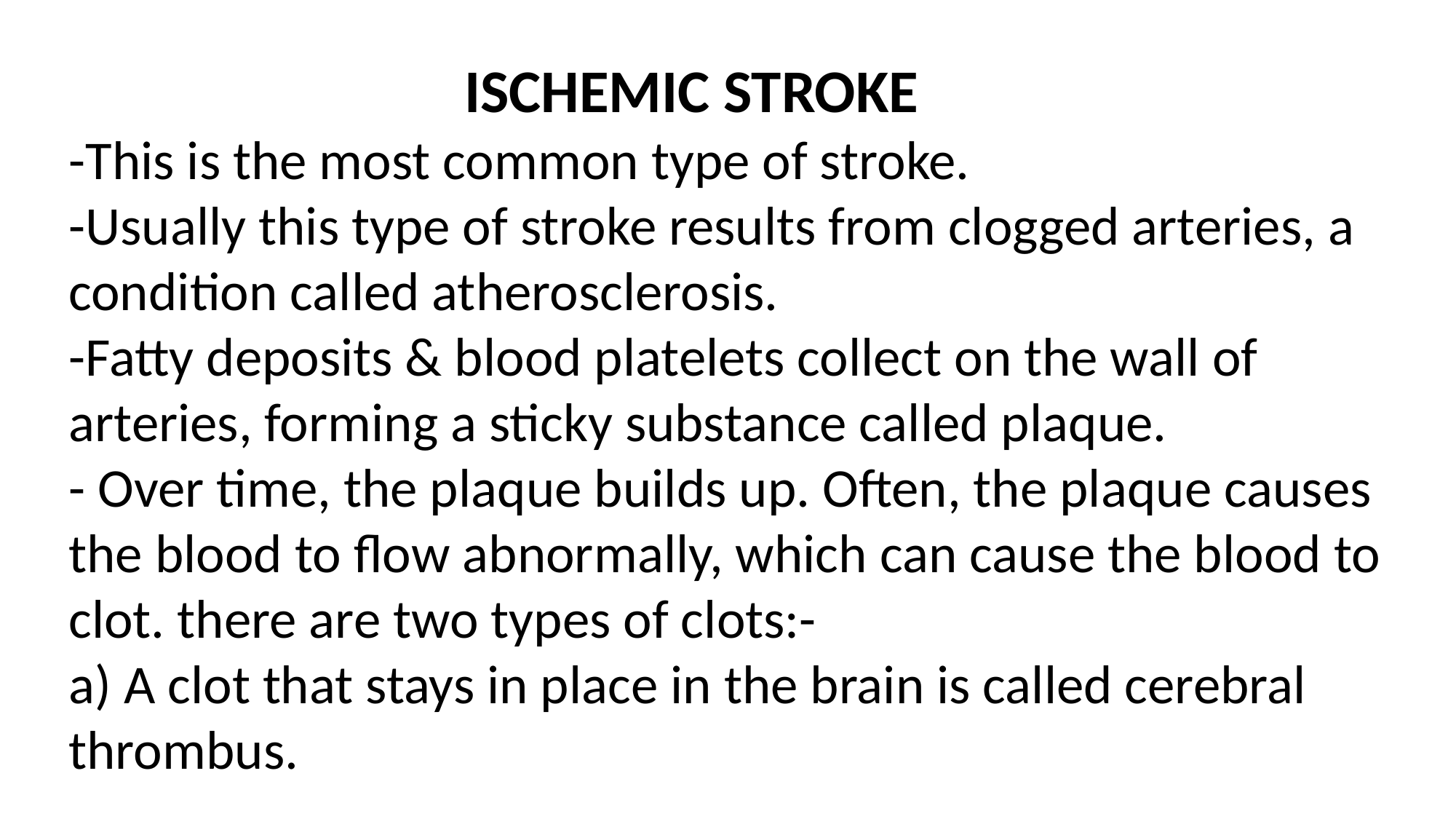

ISCHEMIC STROKE
-This is the most common type of stroke.
-Usually this type of stroke results from clogged arteries, a condition called atherosclerosis.
-Fatty deposits & blood platelets collect on the wall of arteries, forming a sticky substance called plaque.
- Over time, the plaque builds up. Often, the plaque causes the blood to flow abnormally, which can cause the blood to clot. there are two types of clots:-
a) A clot that stays in place in the brain is called cerebral thrombus.